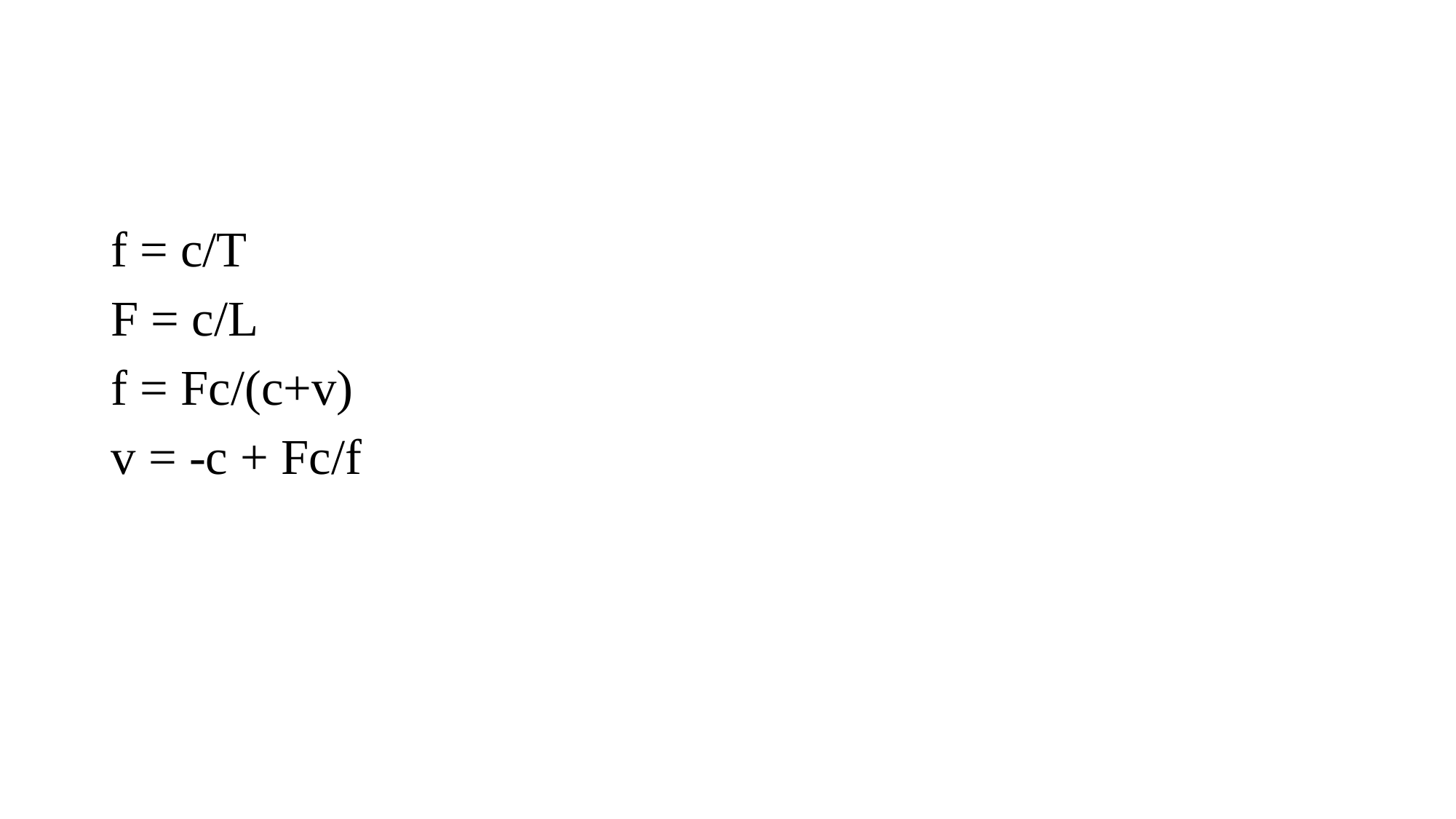

#
f = c/T
F = c/L
f = Fc/(c+v)
v = -c + Fc/f